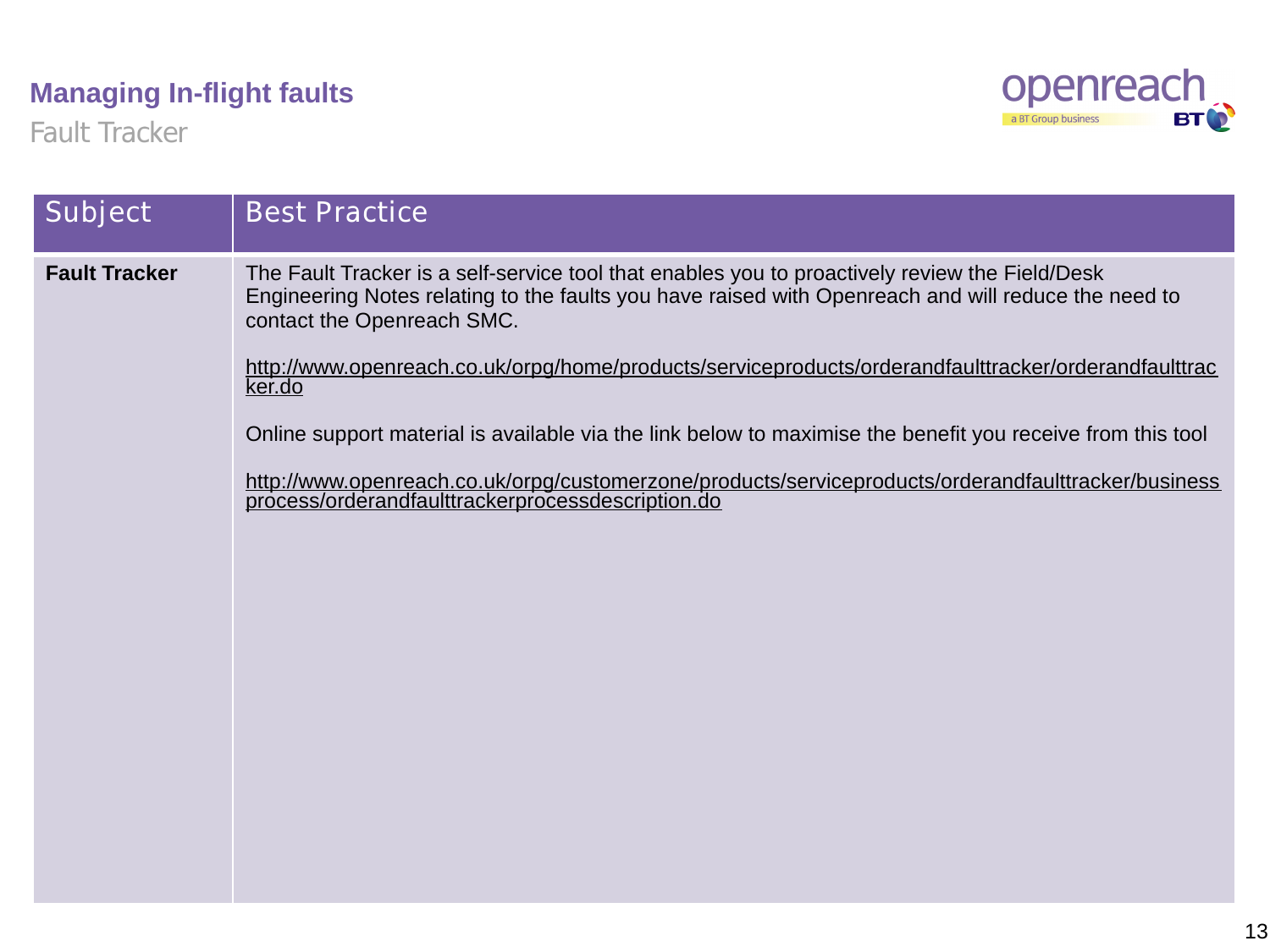

# Managing In-flight faults
Fault Tracker
| Subject | Best Practice |
| --- | --- |
| Fault Tracker | The Fault Tracker is a self-service tool that enables you to proactively review the Field/Desk Engineering Notes relating to the faults you have raised with Openreach and will reduce the need to contact the Openreach SMC. http://www.openreach.co.uk/orpg/home/products/serviceproducts/orderandfaulttracker/orderandfaulttracker.do Online support material is available via the link below to maximise the benefit you receive from this tool http://www.openreach.co.uk/orpg/customerzone/products/serviceproducts/orderandfaulttracker/businessprocess/orderandfaulttrackerprocessdescription.do |
13